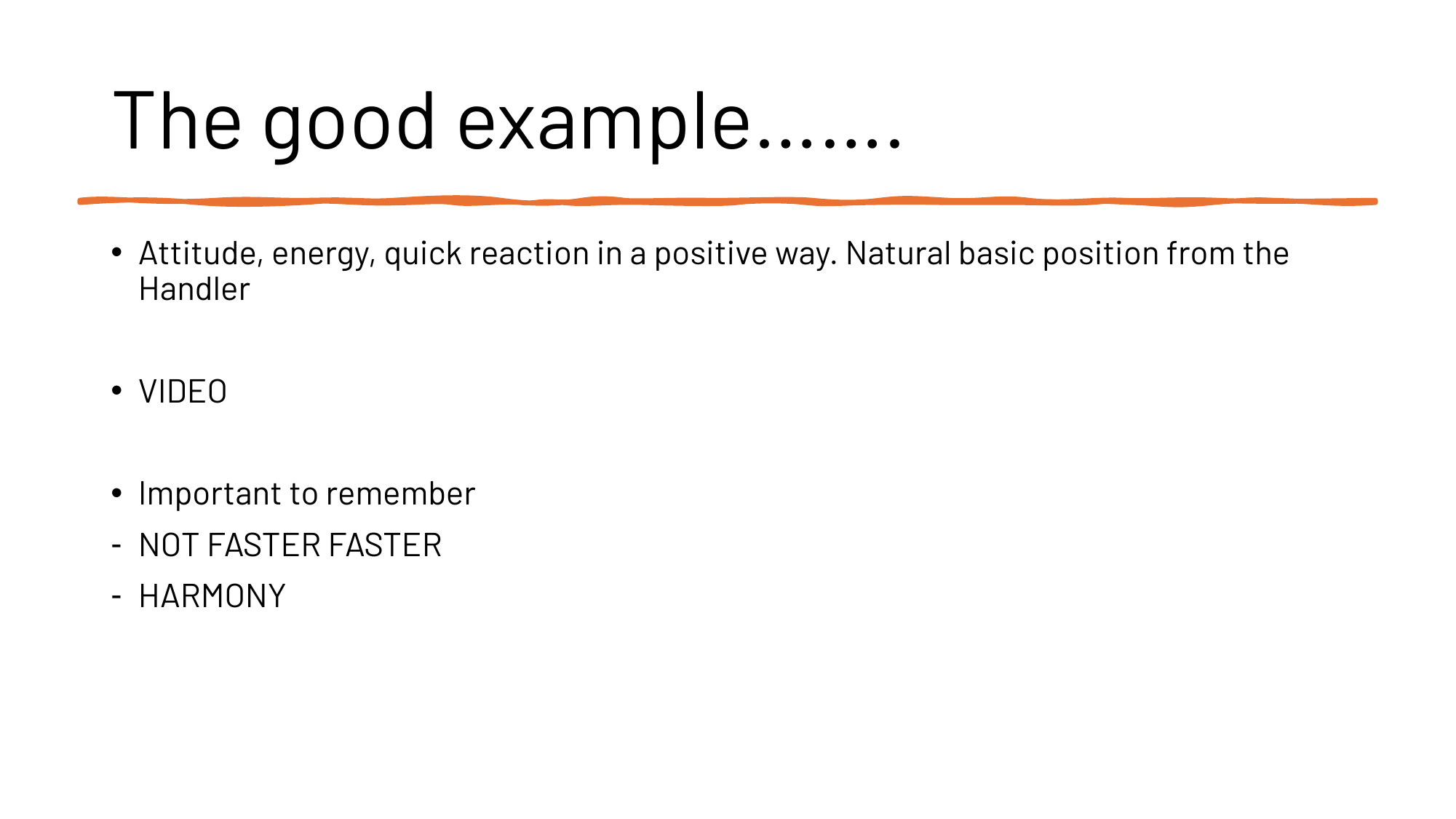

# The good example…….

Attitude, energy, quick reaction in a positive way. Natural basic position from the Handler

VIDEO

Important to remember
NOT FASTER FASTER
HARMONY